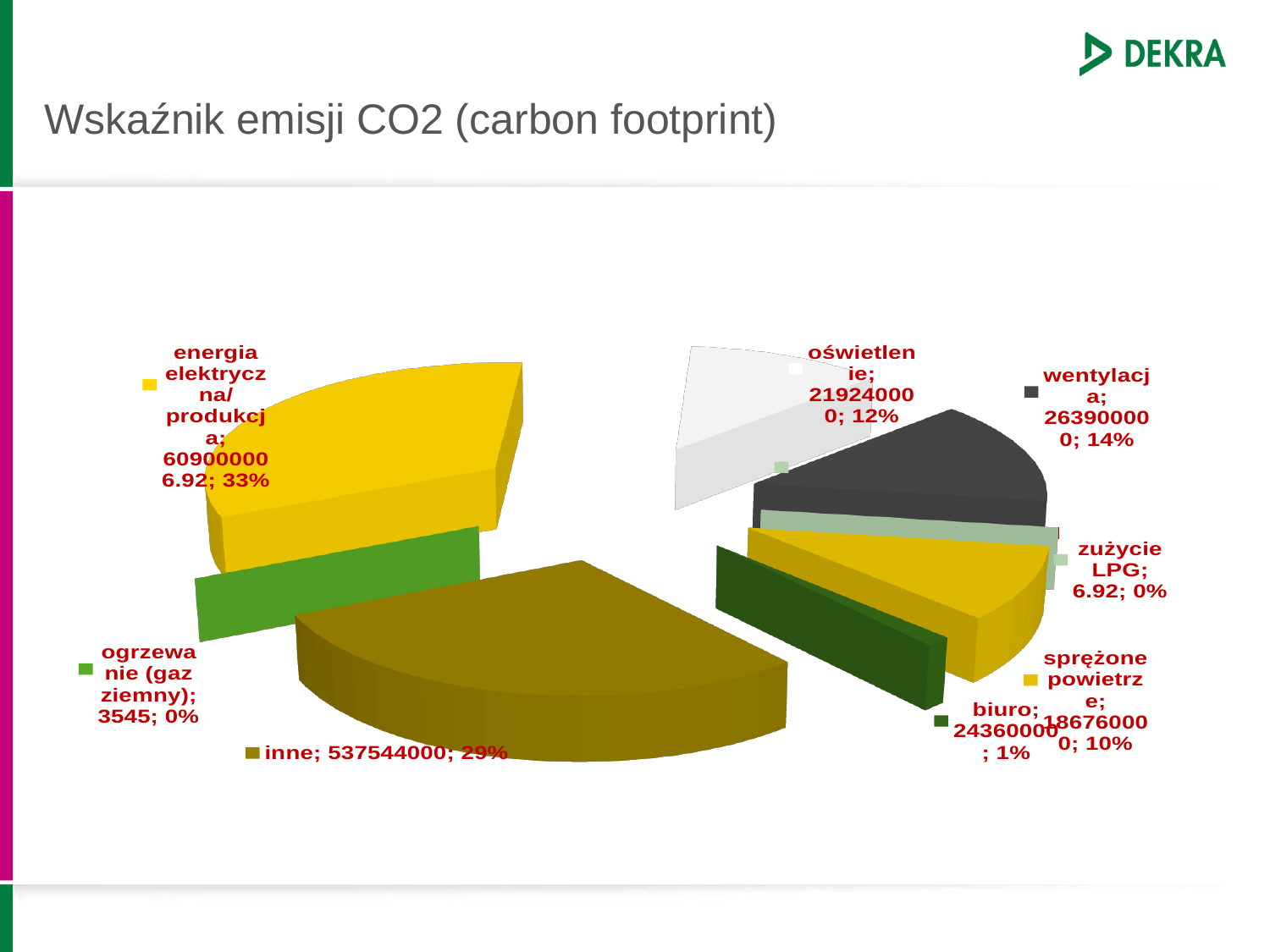

# Wskaźnik emisji CO2 (carbon footprint)

[unsupported chart]